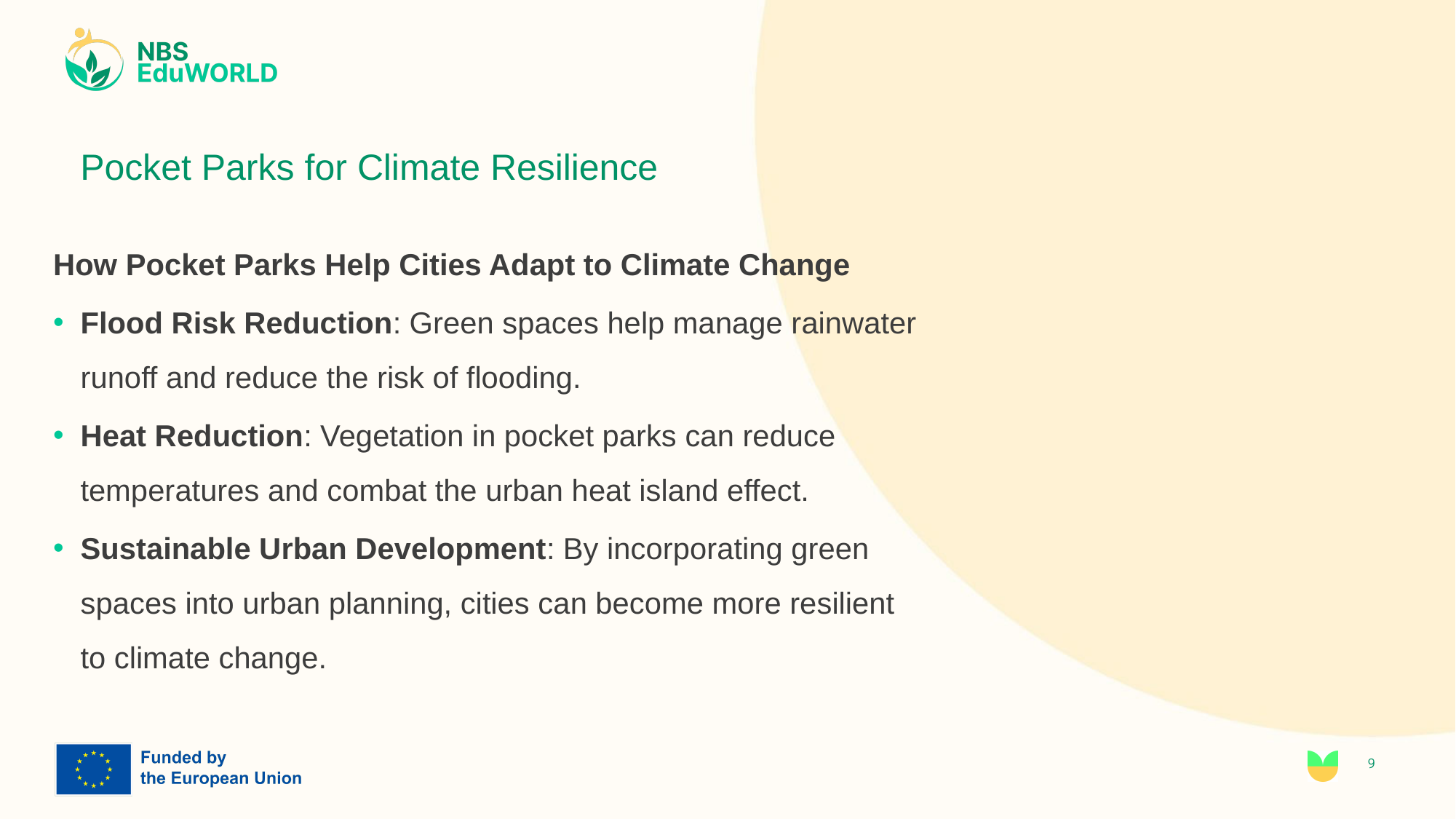

# Pocket Parks for Climate Resilience
How Pocket Parks Help Cities Adapt to Climate Change
Flood Risk Reduction: Green spaces help manage rainwater runoff and reduce the risk of flooding.
Heat Reduction: Vegetation in pocket parks can reduce temperatures and combat the urban heat island effect.
Sustainable Urban Development: By incorporating green spaces into urban planning, cities can become more resilient to climate change.
9